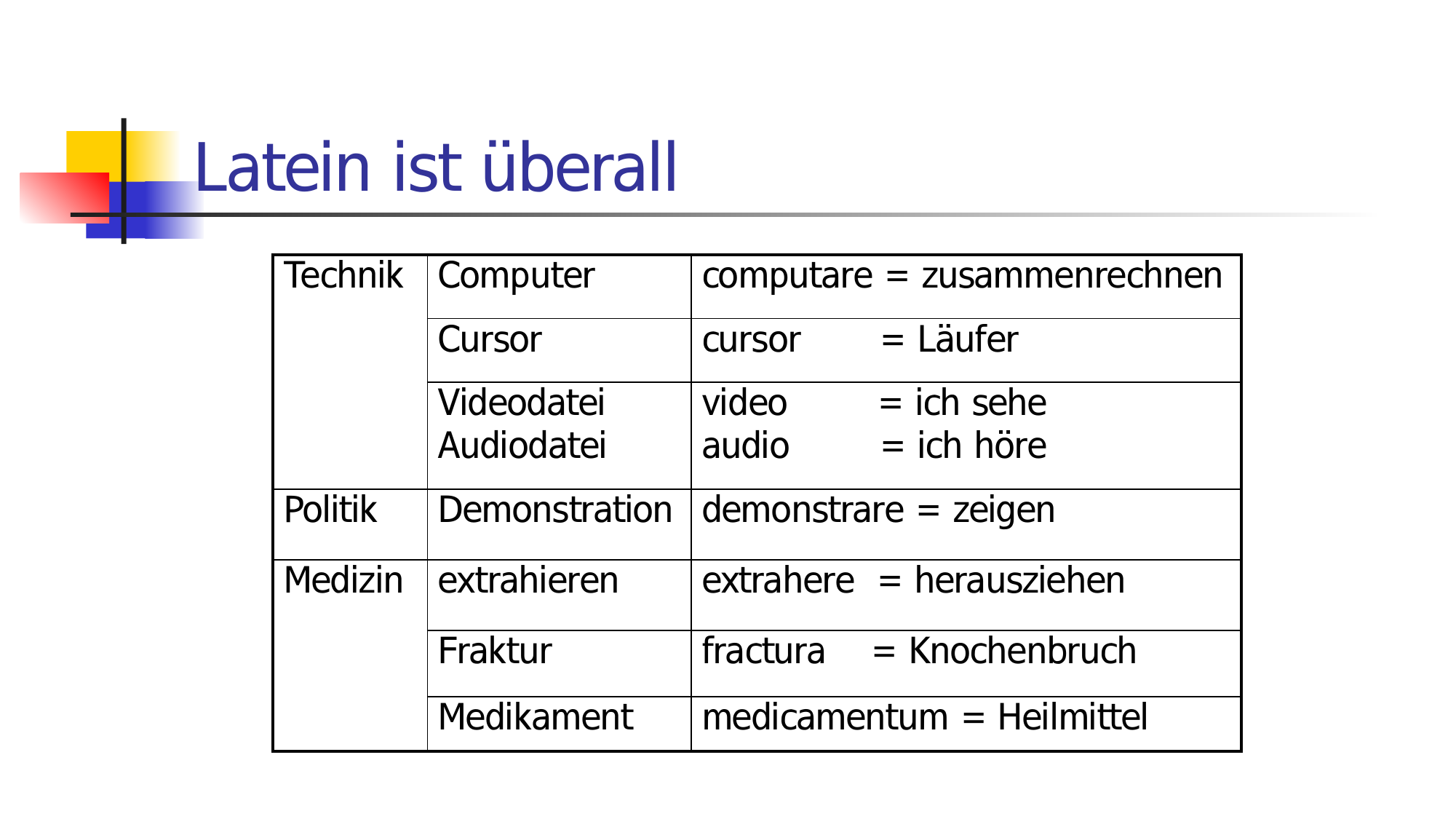

# Latein ist überall
| Technik | Computer | computare = zusammenrechnen |
| --- | --- | --- |
|  | Cursor | cursor = Läufer |
|  | Videodatei Audiodatei | video = ich sehe audio = ich höre |
| Politik | Demonstration | demonstrare = zeigen |
| Medizin | extrahieren | extrahere = herausziehen |
|  | Fraktur | fractura = Knochenbruch |
|  | Medikament | medicamentum = Heilmittel |